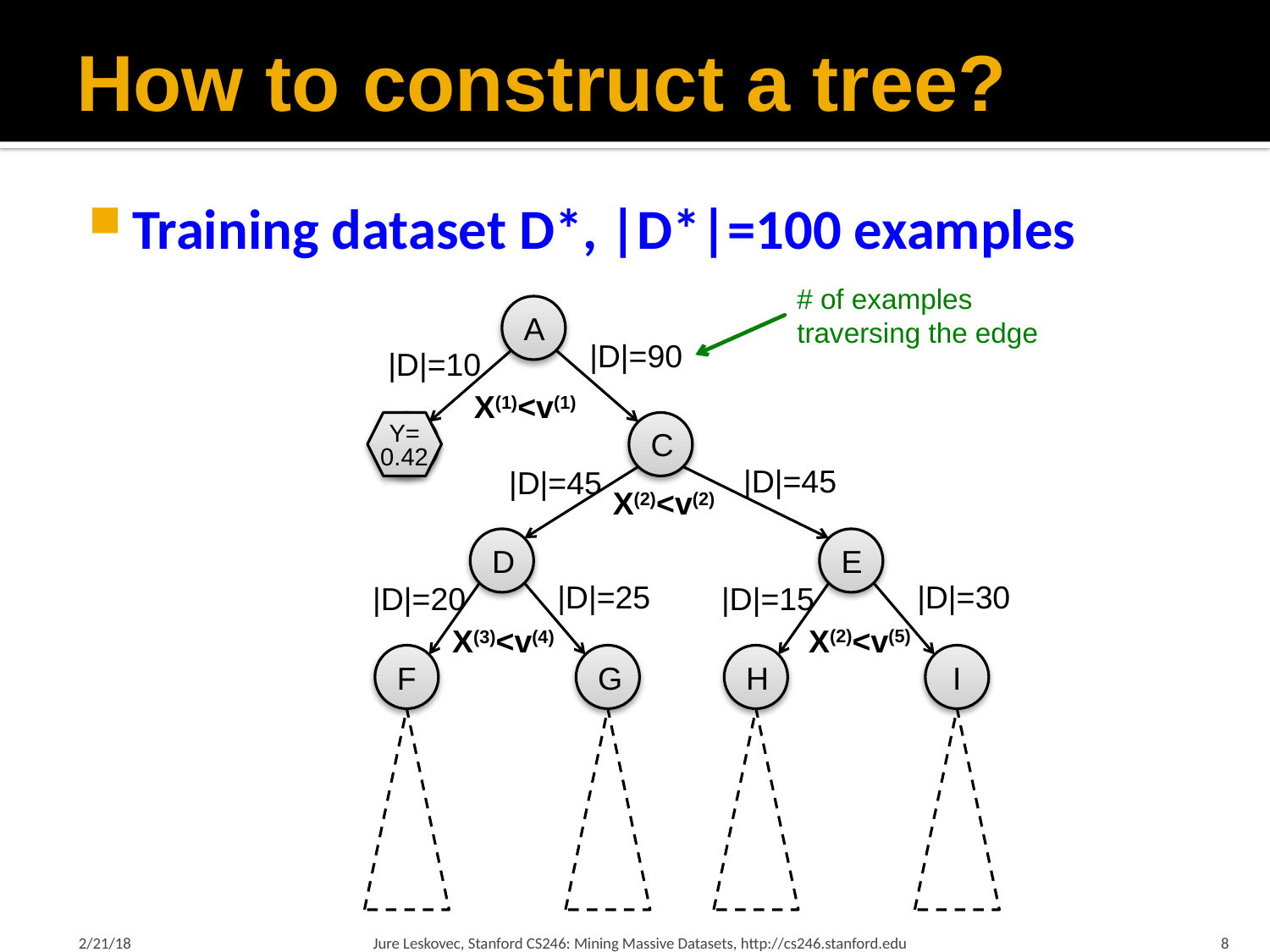

# How to construct a tree?
Training dataset D*, |D*|=100 examples
# of examples traversing the edge
A
|D|=90
|D|=10
X(1)<v(1)
Y=
0.42
B
C
|D|=45
|D|=45
X(2)<v(2)
D
E
|D|=25
|D|=30
|D|=20
|D|=15
X(2)<v(5)
X(3)<v(4)
F
G
H
I

2/21/18
Jure Leskovec, Stanford CS246: Mining Massive Datasets, http://cs246.stanford.edu
8